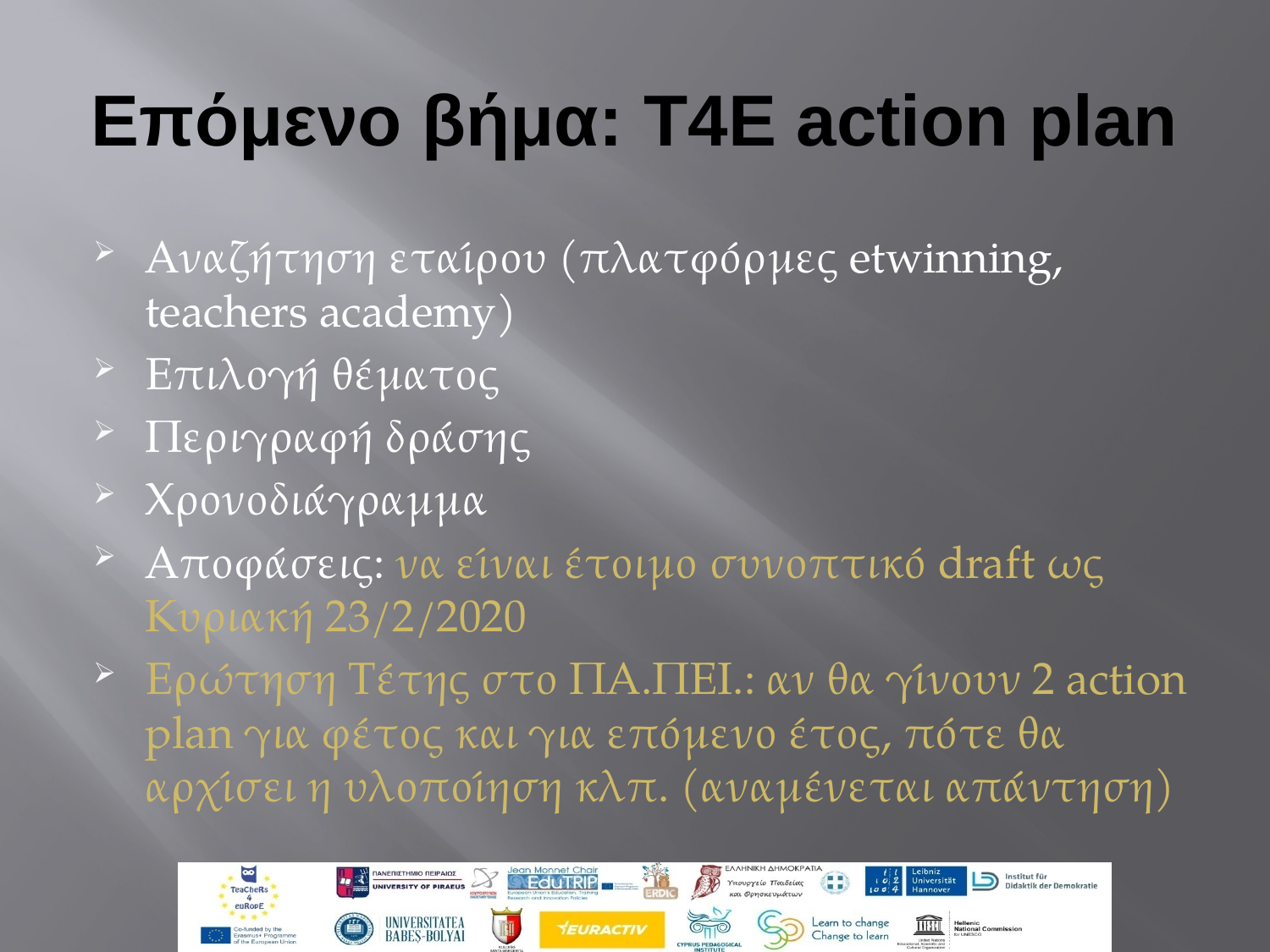

# Επόμενο βήμα: T4E action plan
Αναζήτηση εταίρου (πλατφόρμες etwinning, teachers academy)
Επιλογή θέματος
Περιγραφή δράσης
Χρονοδιάγραμμα
Αποφάσεις: να είναι έτοιμο συνοπτικό draft ως Κυριακή 23/2/2020
Ερώτηση Τέτης στο ΠΑ.ΠΕΙ.: αν θα γίνουν 2 action plan για φέτος και για επόμενο έτος, πότε θα αρχίσει η υλοποίηση κλπ. (αναμένεται απάντηση)